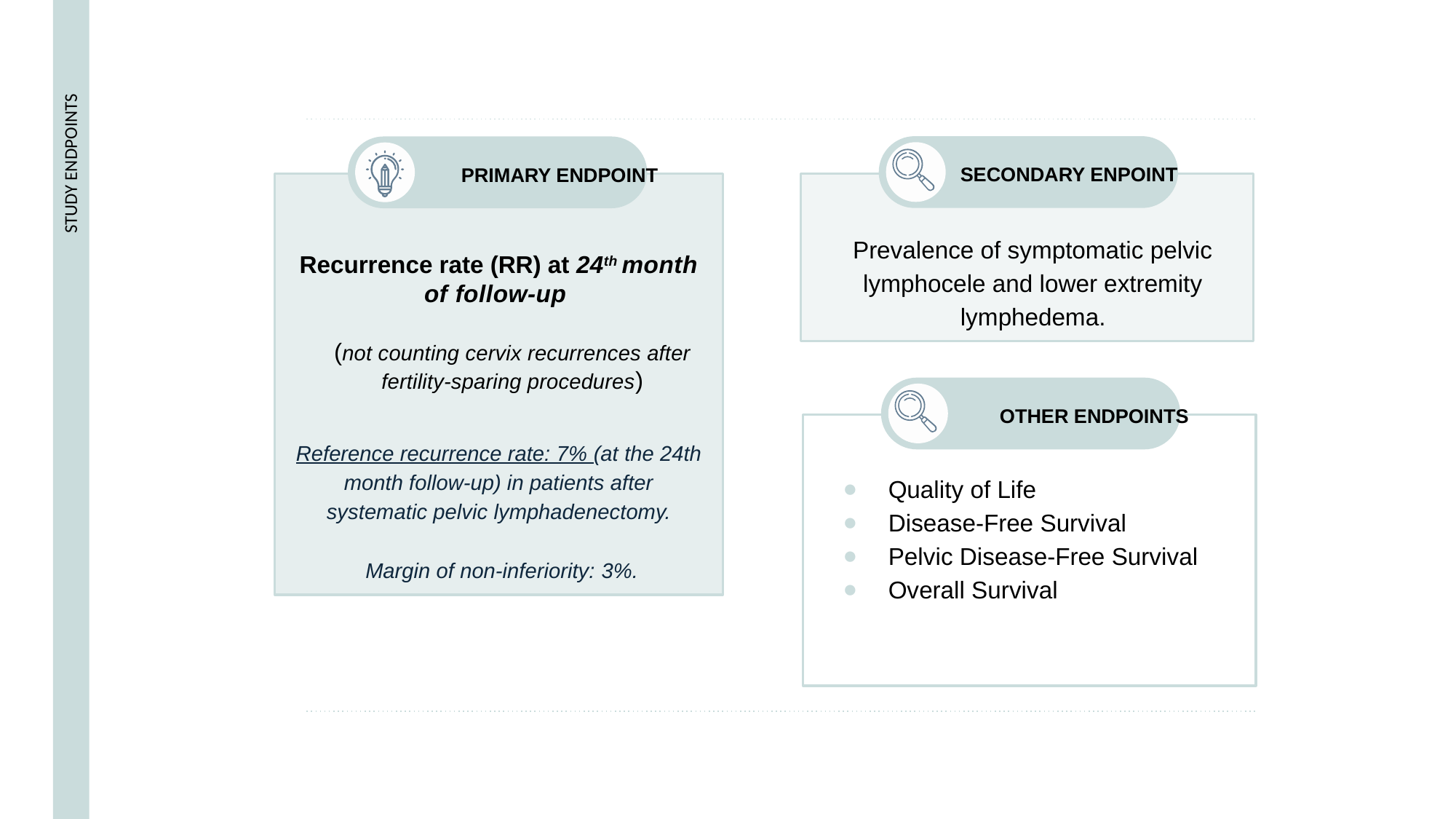

SECONDARY ENPOINT

PRIMARY ENDPOINT

Prevalence of symptomatic pelvic lymphocele and lower extremity lymphedema.
Recurrence rate (RR) at 24th month of follow-up

(not counting cervix recurrences after fertility-sparing procedures)

Reference recurrence rate: 7% (at the 24th month follow-up) in patients after systematic pelvic lymphadenectomy.

 Margin of non-inferiority: 3%.

OTHER ENDPOINTS
# STUDY ENDPOINTS

Quality of Life
Disease-Free Survival
Pelvic Disease-Free Survival
Overall Survival